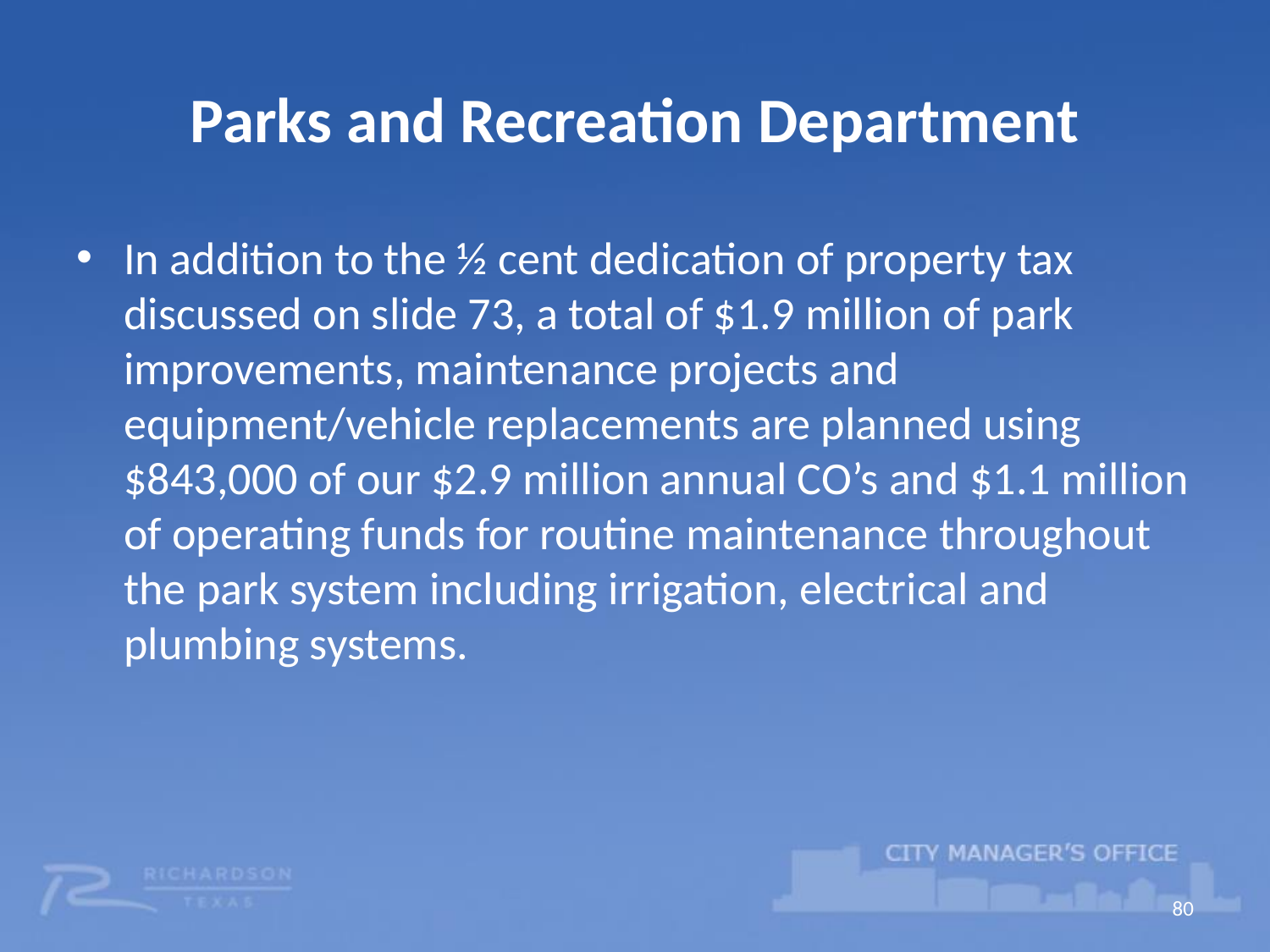

# Parks and Recreation Department
In addition to the ½ cent dedication of property tax  discussed on slide 73, a total of $1.9 million of park improvements, maintenance projects and equipment/vehicle replacements are planned using $843,000 of our $2.9 million annual CO’s and $1.1 million of operating funds for routine maintenance throughout the park system including irrigation, electrical and plumbing systems.

80